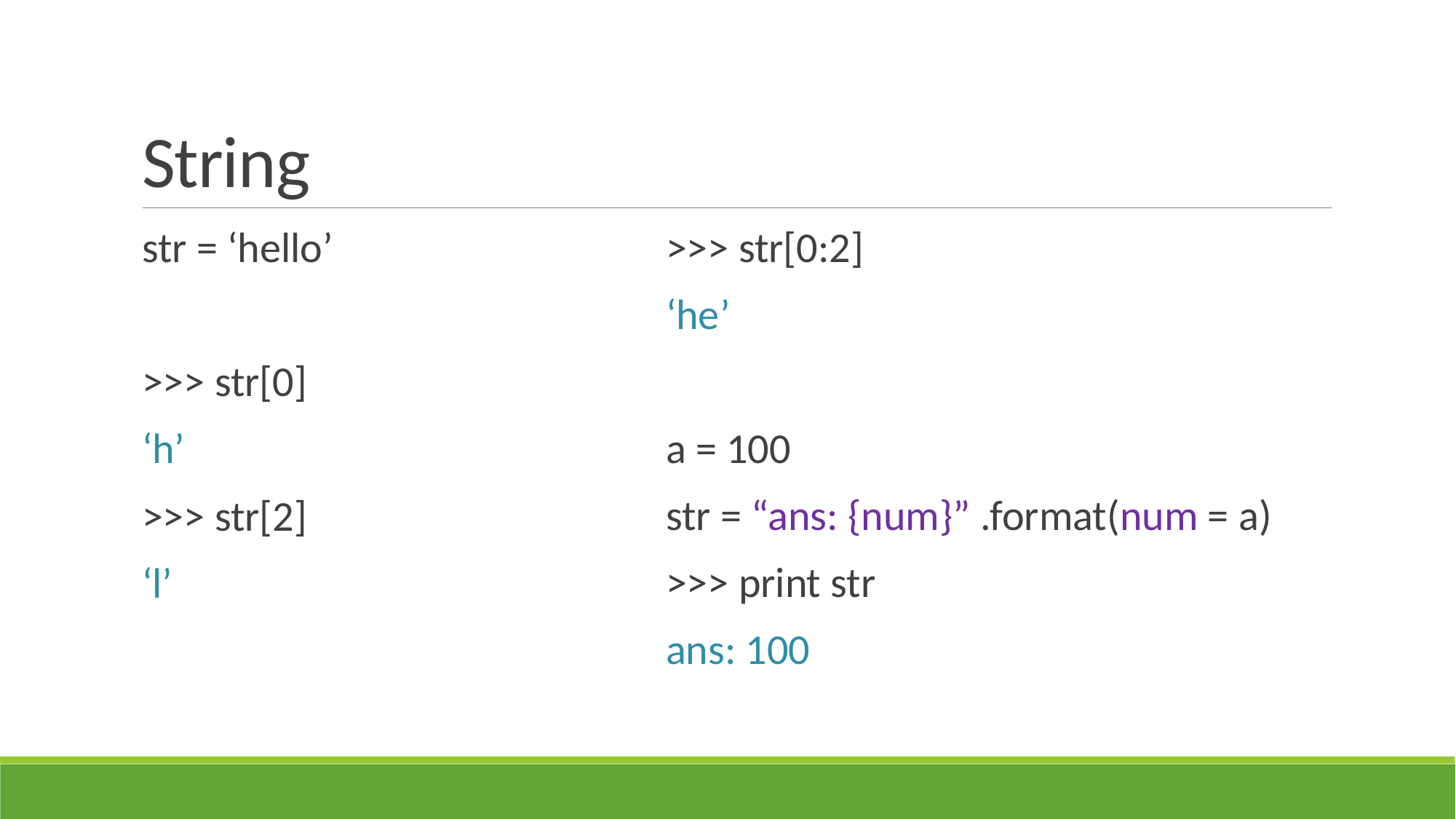

# String
str = ‘hello’

>>> str[0]
‘h’
>>> str[2]
‘l’

>>> str[0:2]
‘he’

a = 100
str = “ans: {num}” .format(num = a)
>>> print str
ans: 100